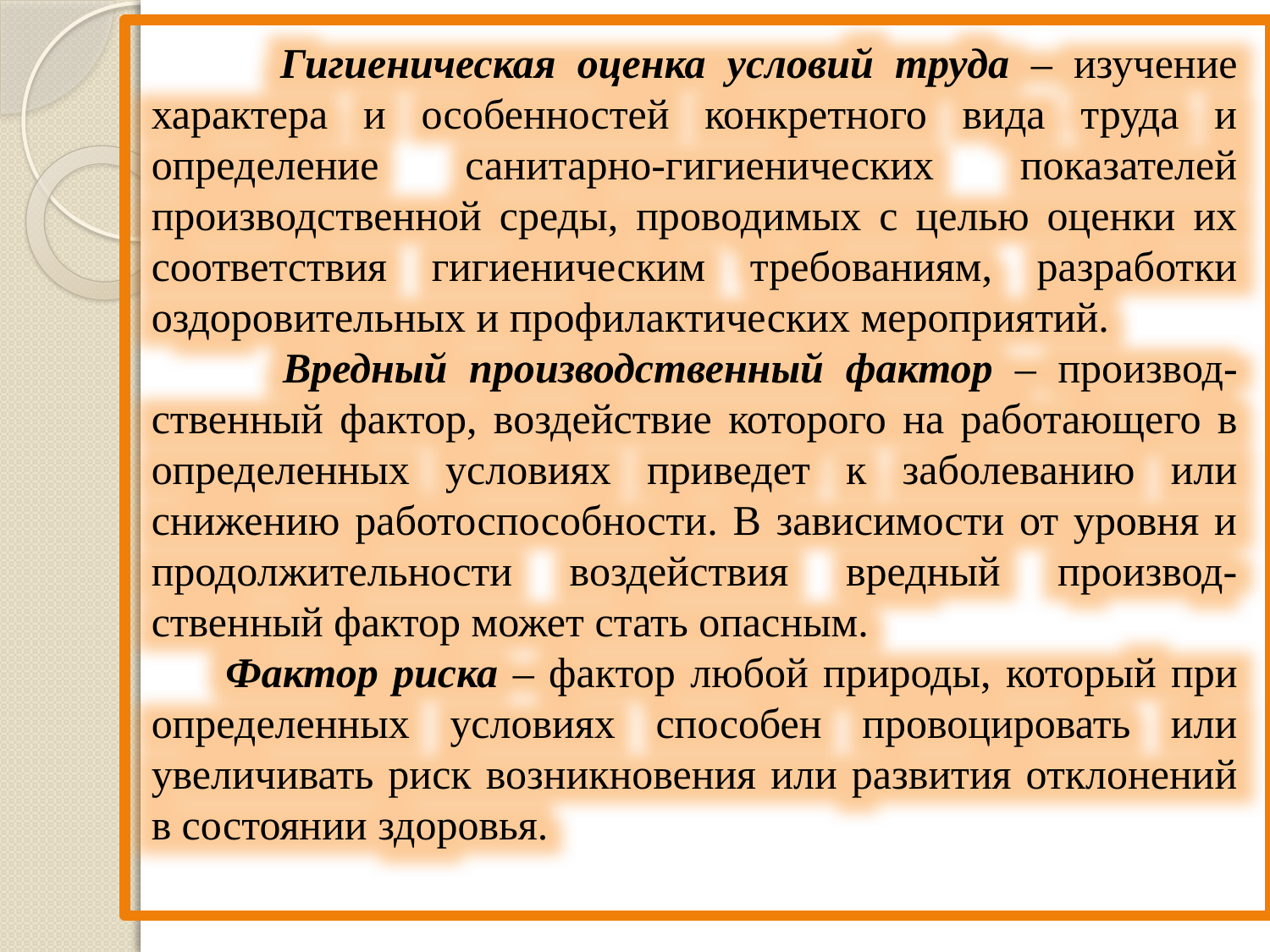

Гигиеническая оценка условий труда – изучение характера и особенностей конкретного вида труда и определение санитарно-гигиенических показателей производственной среды, проводимых с целью оценки их соответствия гигиеническим требованиям, разработки оздоровительных и профилактических мероприятий.
      Вредный производственный фактор – производ-ственный фактор, воздействие которого на работающего в определенных условиях приведет к заболеванию или снижению работоспособности. В зависимости от уровня и продолжительности воздействия вредный производ-ственный фактор может стать опасным.
     Фактор риска – фактор любой природы, который при определенных условиях способен провоцировать или увеличивать риск возникновения или развития отклонений в состоянии здоровья.